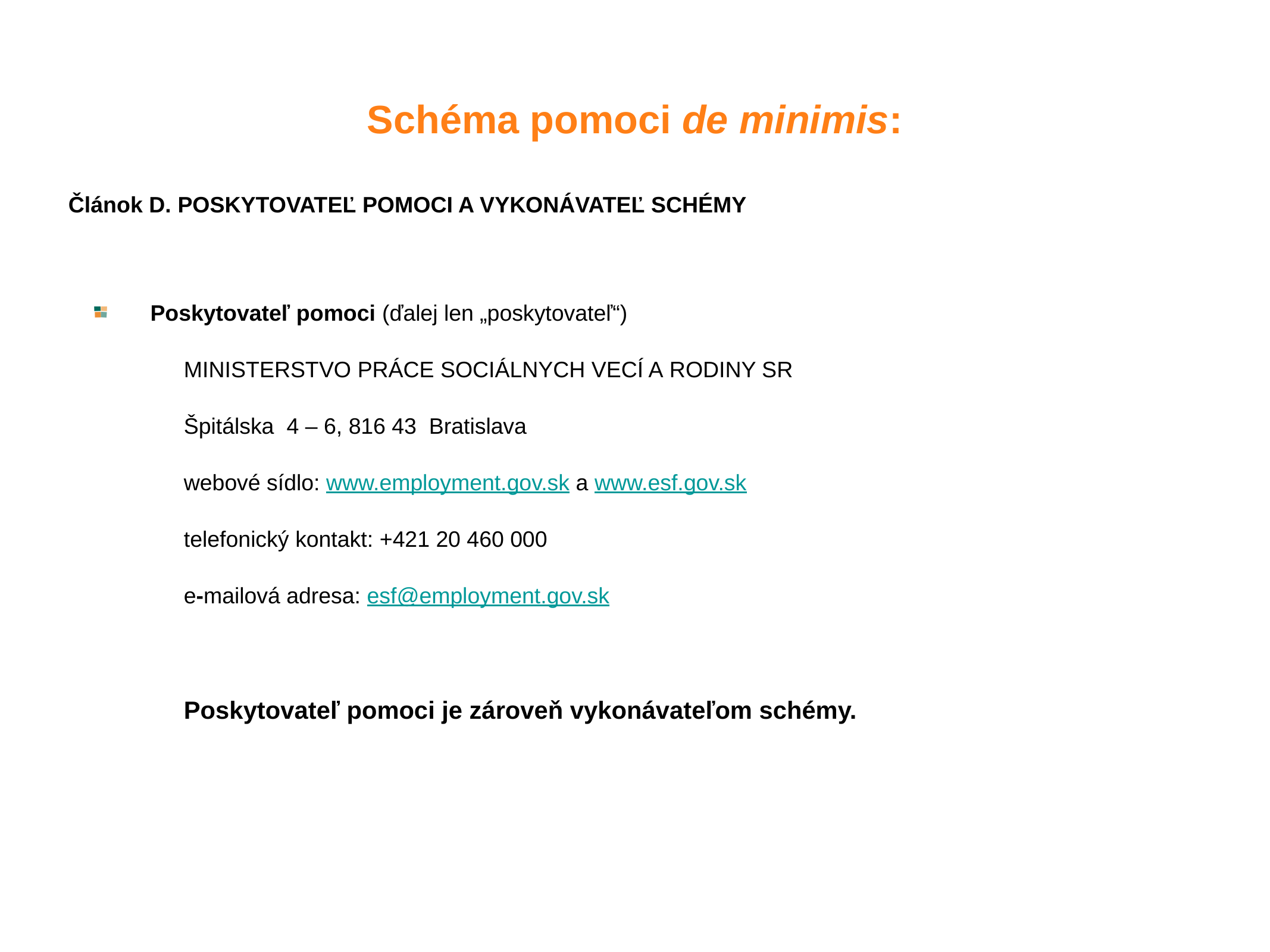

# Schéma pomoci de minimis:
Článok D. Poskytovateľ pomoci a Vykonávateľ schémy
Poskytovateľ pomoci (ďalej len „poskytovateľ“)
	Ministerstvo práce sociálnych vecí a rodiny SR
	Špitálska  4 – 6, 816 43  Bratislava
	webové sídlo: www.employment.gov.sk a www.esf.gov.sk
	telefonický kontakt: +421 20 460 000
	e-mailová adresa: esf@employment.gov.sk

	Poskytovateľ pomoci je zároveň vykonávateľom schémy.